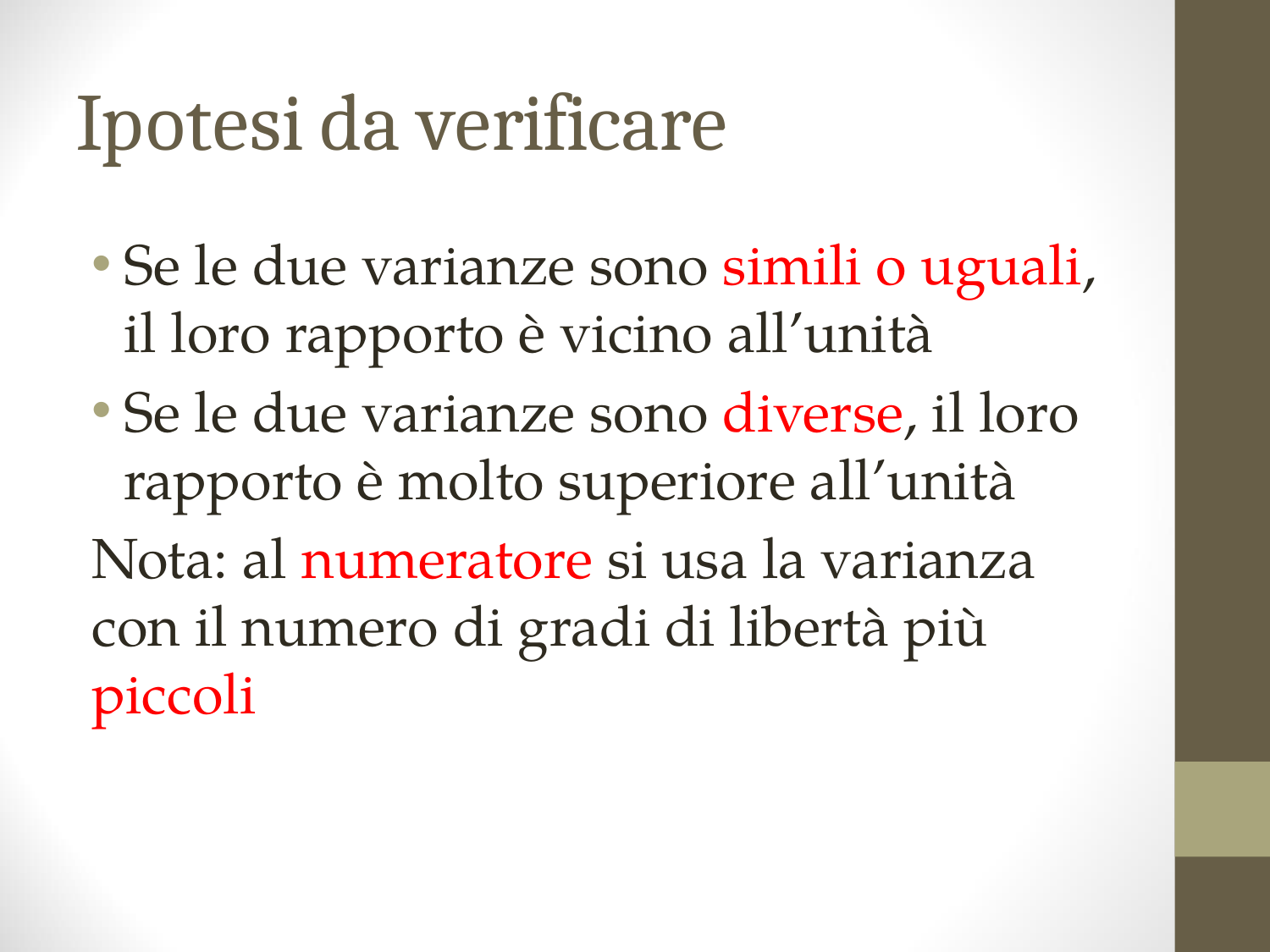

# Ipotesi da verificare
Se le due varianze sono simili o uguali, il loro rapporto è vicino all’unità
Se le due varianze sono diverse, il loro rapporto è molto superiore all’unità
Nota: al numeratore si usa la varianza con il numero di gradi di libertà più piccoli